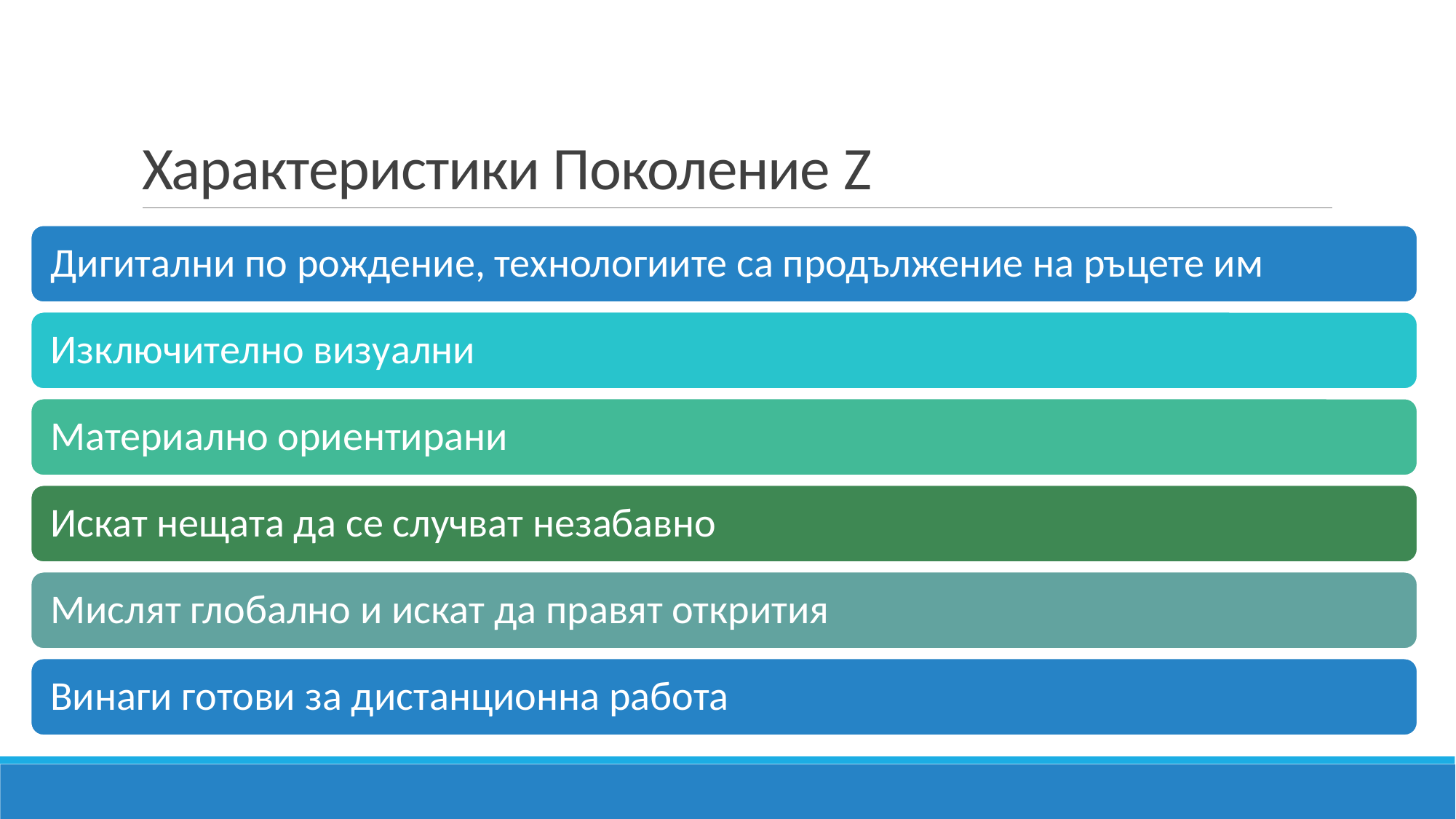

# Характеристики Поколение Z
Дигитални по рождение, технологиите са продължение на ръцете им
Изключително визуални
Материално ориентирани
Искат нещата да се случват незабавно
Мислят глобално и искат да правят открития
Винаги готови за дистанционна работа